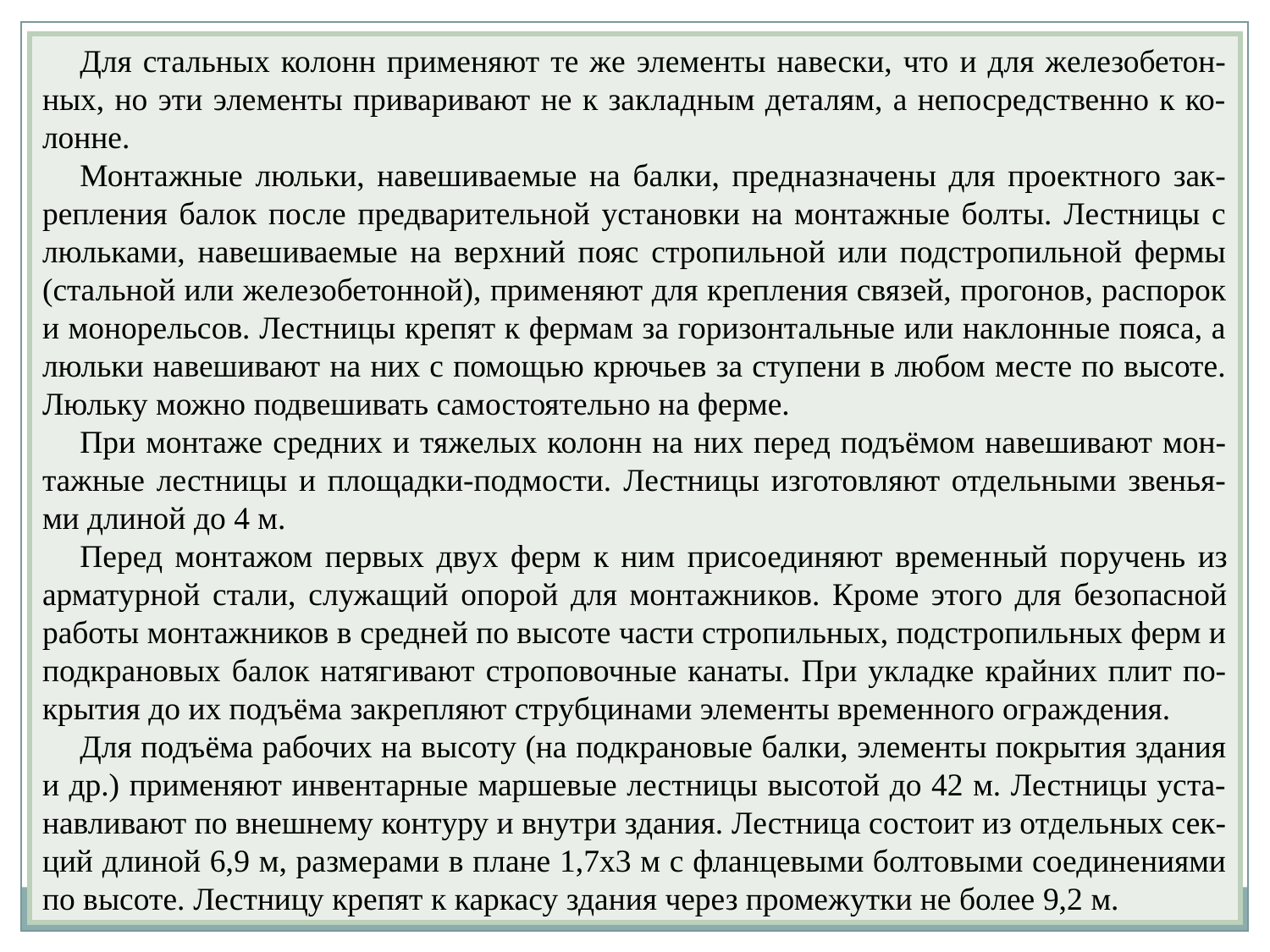

Для стальных колонн применяют те же элементы навески, что и для железобетон-ных, но эти элементы приваривают не к закладным деталям, а непосредственно к ко-лонне.
Монтажные люльки, навешиваемые на балки, предназначены для проектного зак-репления балок после предварительной установки на монтажные болты. Лестницы с люльками, навешиваемые на верхний пояс стропильной или подстропильной фермы (стальной или железобетонной), применяют для крепления связей, прогонов, распорок и монорельсов. Лестницы крепят к фермам за горизонтальные или наклонные пояса, а люльки навешивают на них с помощью крючьев за ступени в любом месте по высоте. Люльку можно подвешивать самостоятельно на ферме.
При монтаже средних и тяжелых колонн на них перед подъёмом навешивают мон-тажные лестницы и площадки-подмости. Лестницы изготовляют отдельными звенья-ми длиной до 4 м.
Перед монтажом первых двух ферм к ним присоединяют времен­ный поручень из арматурной стали, служащий опорой для монтажни­ков. Кроме этого для безопасной работы монтажников в средней по высоте части стропильных, подстропильных ферм и подкрановых балок натягивают строповочные канаты. При укладке крайних плит по-крытия до их подъёма закрепляют струбцинами элементы временного ограждения.
Для подъёма рабочих на высоту (на подкрановые балки, элементы покрытия здания и др.) применяют инвентарные маршевые лестницы высотой до 42 м. Лестницы уста-навливают по внешнему контуру и внутри здания. Лестница состоит из отдельных сек-ций длиной 6,9 м, размерами в плане 1,7x3 м с фланцевыми болтовыми соединениями по высоте. Лестницу крепят к каркасу здания через промежутки не более 9,2 м.